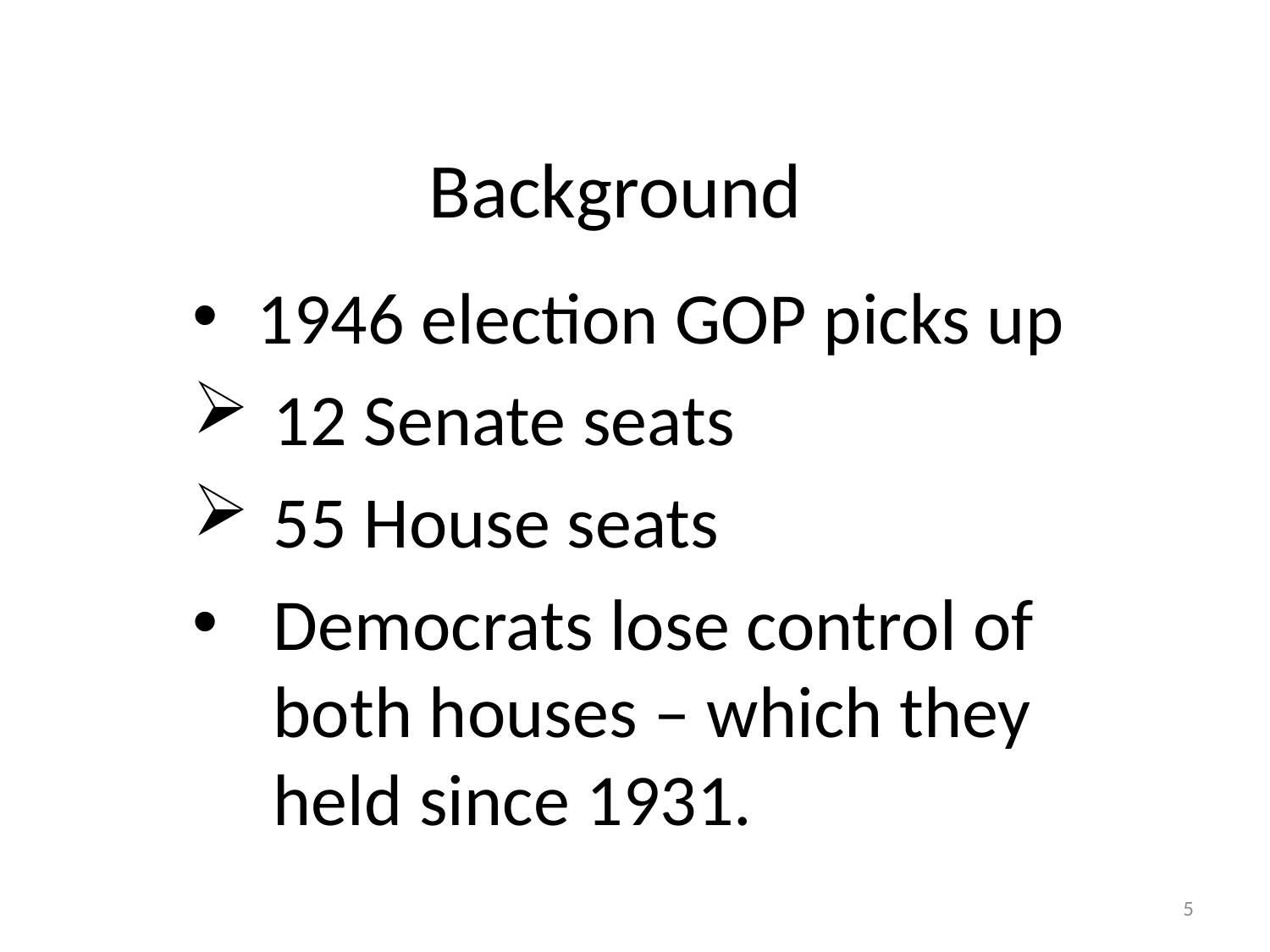

# Background
1946 election GOP picks up
12 Senate seats
55 House seats
Democrats lose control of both houses – which they held since 1931.

5